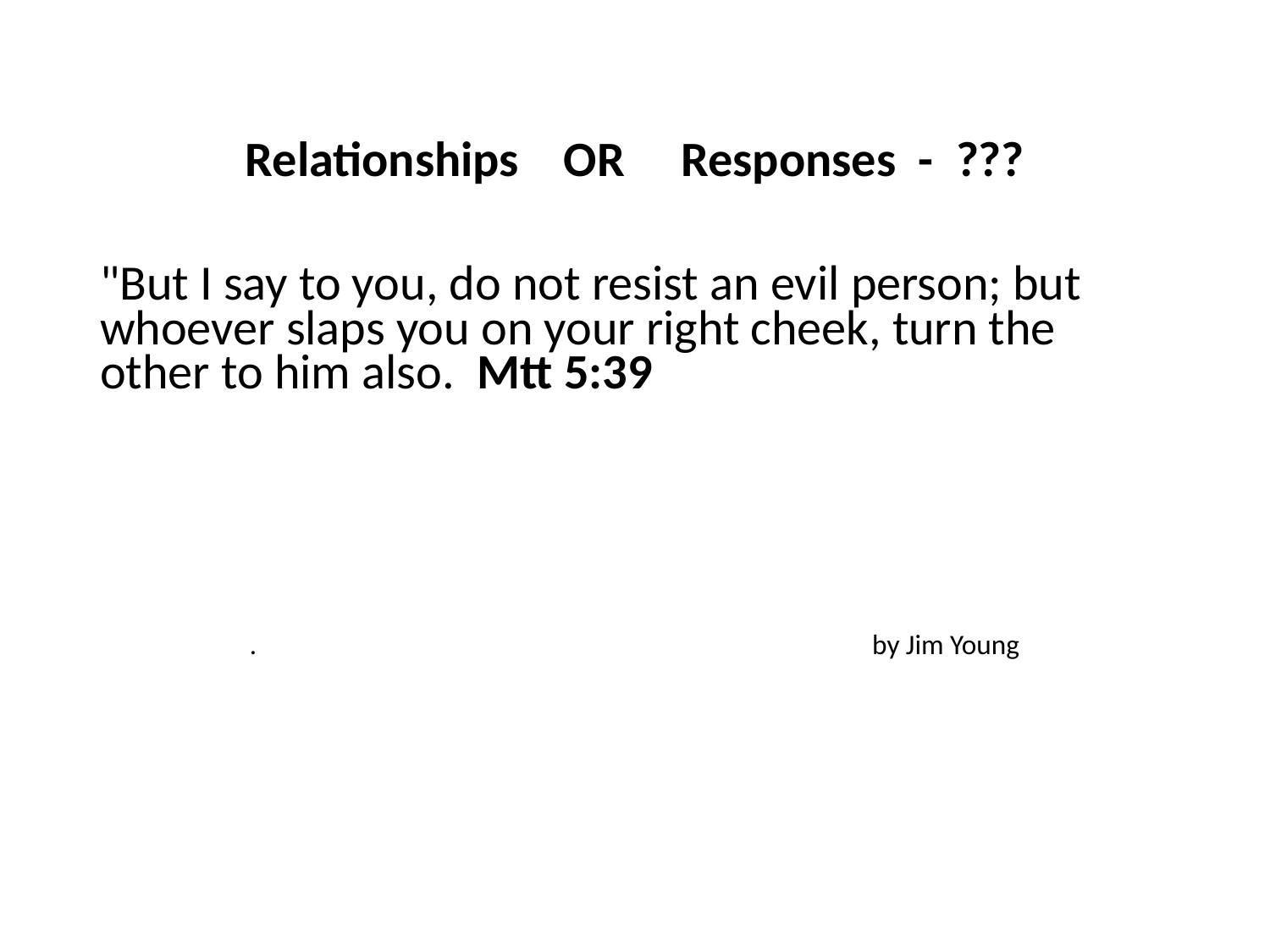

#

Relationships    OR     Responses  -  ???

"But I say to you, do not resist an evil person; but whoever slaps you on your right cheek, turn the other to him also.  Mtt 5:39

.                                                                                                 by Jim Young